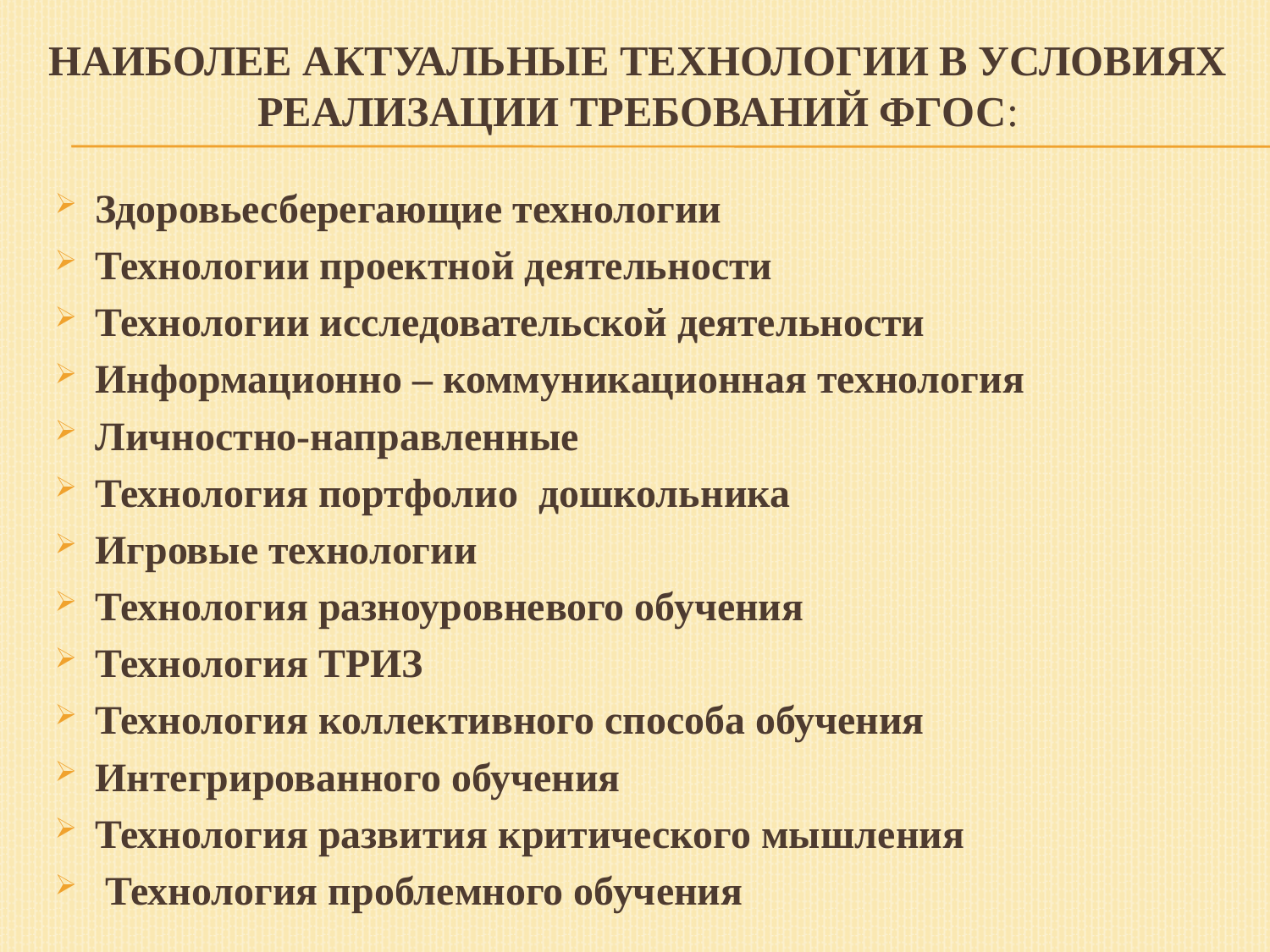

Наиболее актуальные технологии в условиях реализации требований фгос:
Здоровьесберегающие технологии
Технологии проектной деятельности
Технологии исследовательской деятельности
Информационно – коммуникационная технология
Личностно-направленные
Технология портфолио  дошкольника
Игровые технологии
Технология разноуровневого обучения
Технология ТРИЗ
Технология коллективного способа обучения
Интегрированного обучения
Технология развития критического мышления
 Технология проблемного обучения